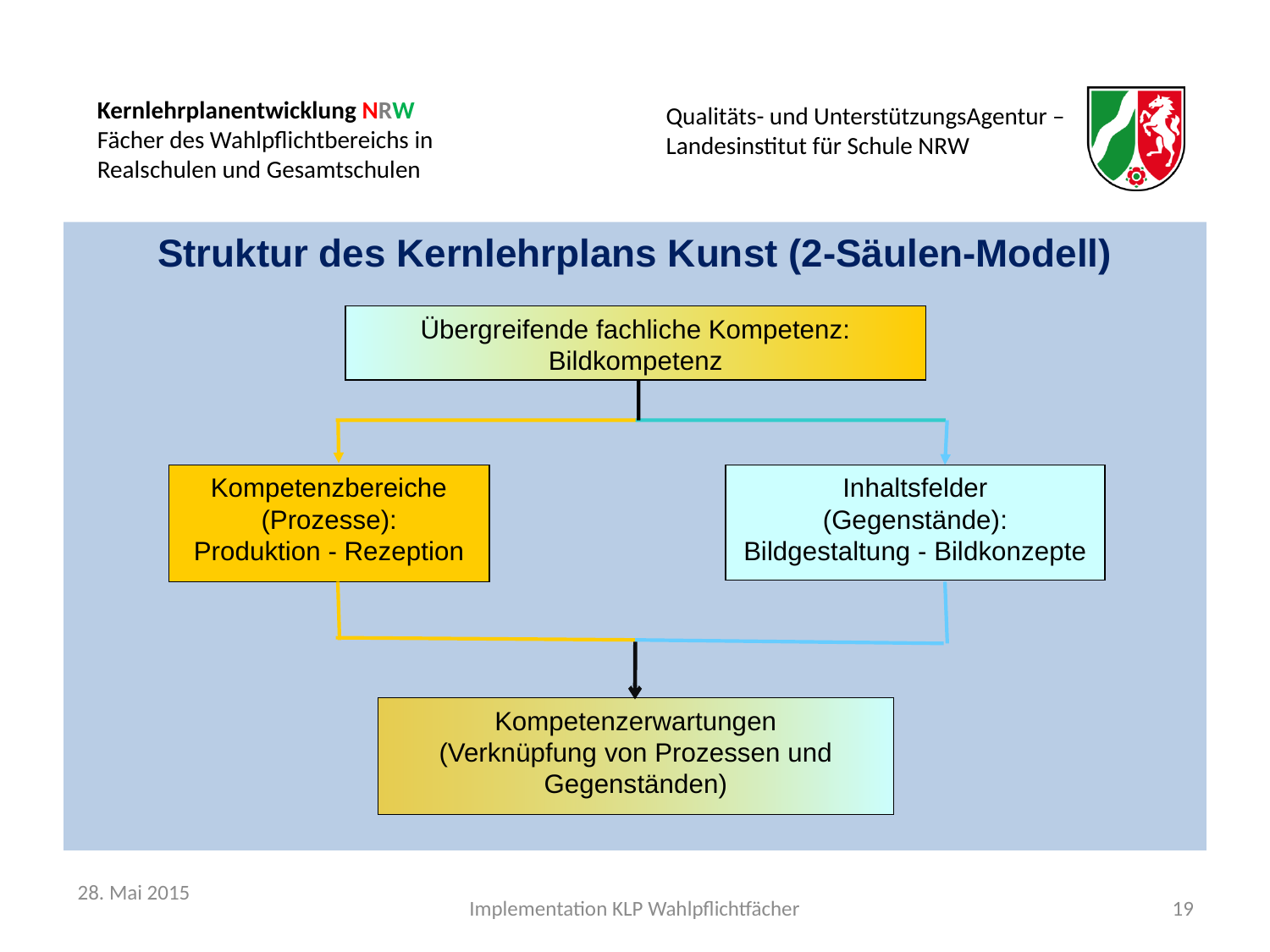

Struktur des Kernlehrplans Kunst (2-Säulen-Modell)

Übergreifende fachliche Kompetenz:
Bildkompetenz

Kompetenzbereiche
(Prozesse):
Produktion - Rezeption
Inhaltsfelder
(Gegenstände):
Bildgestaltung - Bildkonzepte

Kompetenzerwartungen
(Verknüpfung von Prozessen und Gegenständen)
28. Mai 2015
Implementation KLP Wahlpflichtfächer
19